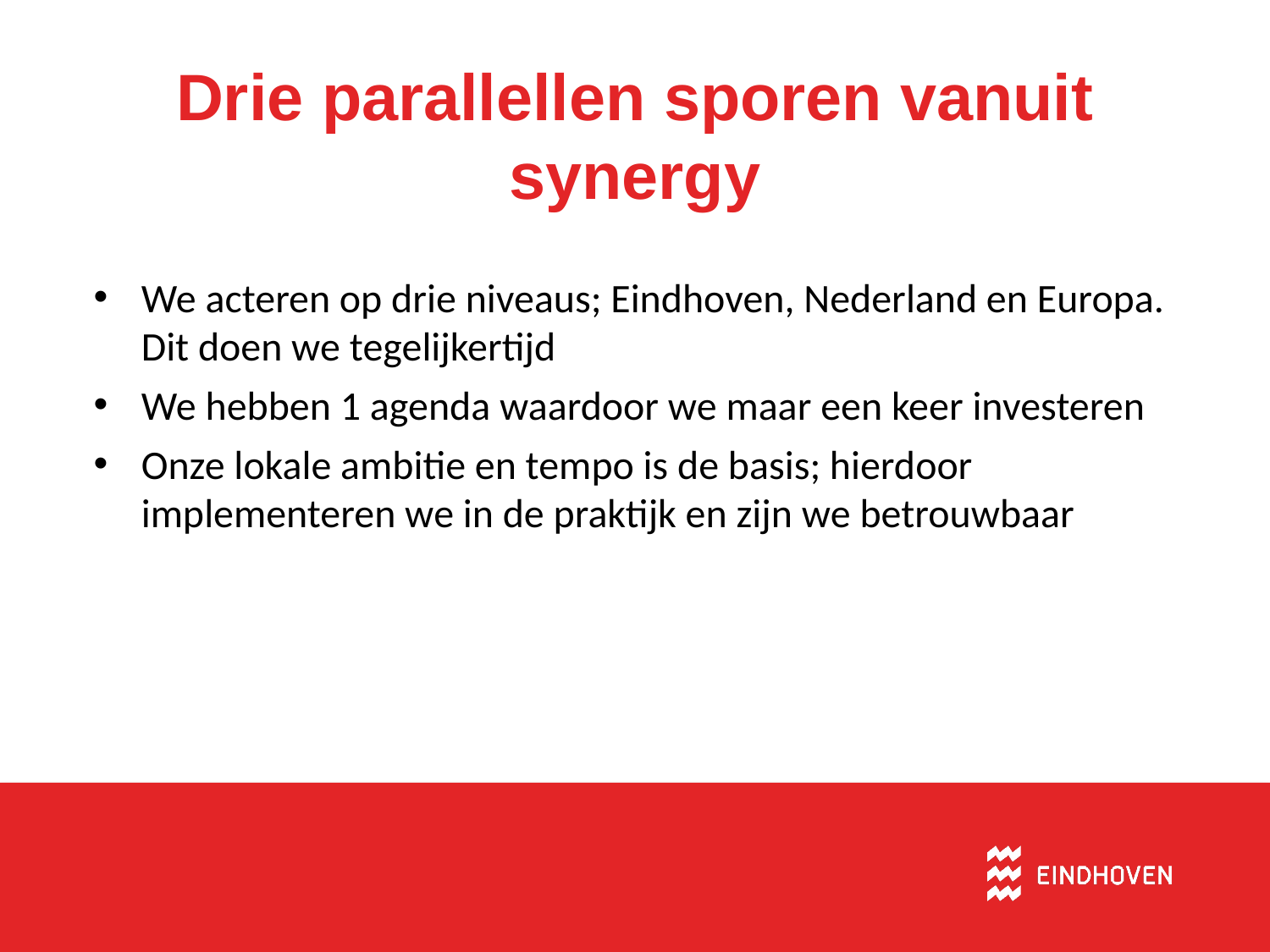

# Drie parallellen sporen vanuit synergy
We acteren op drie niveaus; Eindhoven, Nederland en Europa. Dit doen we tegelijkertijd
We hebben 1 agenda waardoor we maar een keer investeren
Onze lokale ambitie en tempo is de basis; hierdoor implementeren we in de praktijk en zijn we betrouwbaar